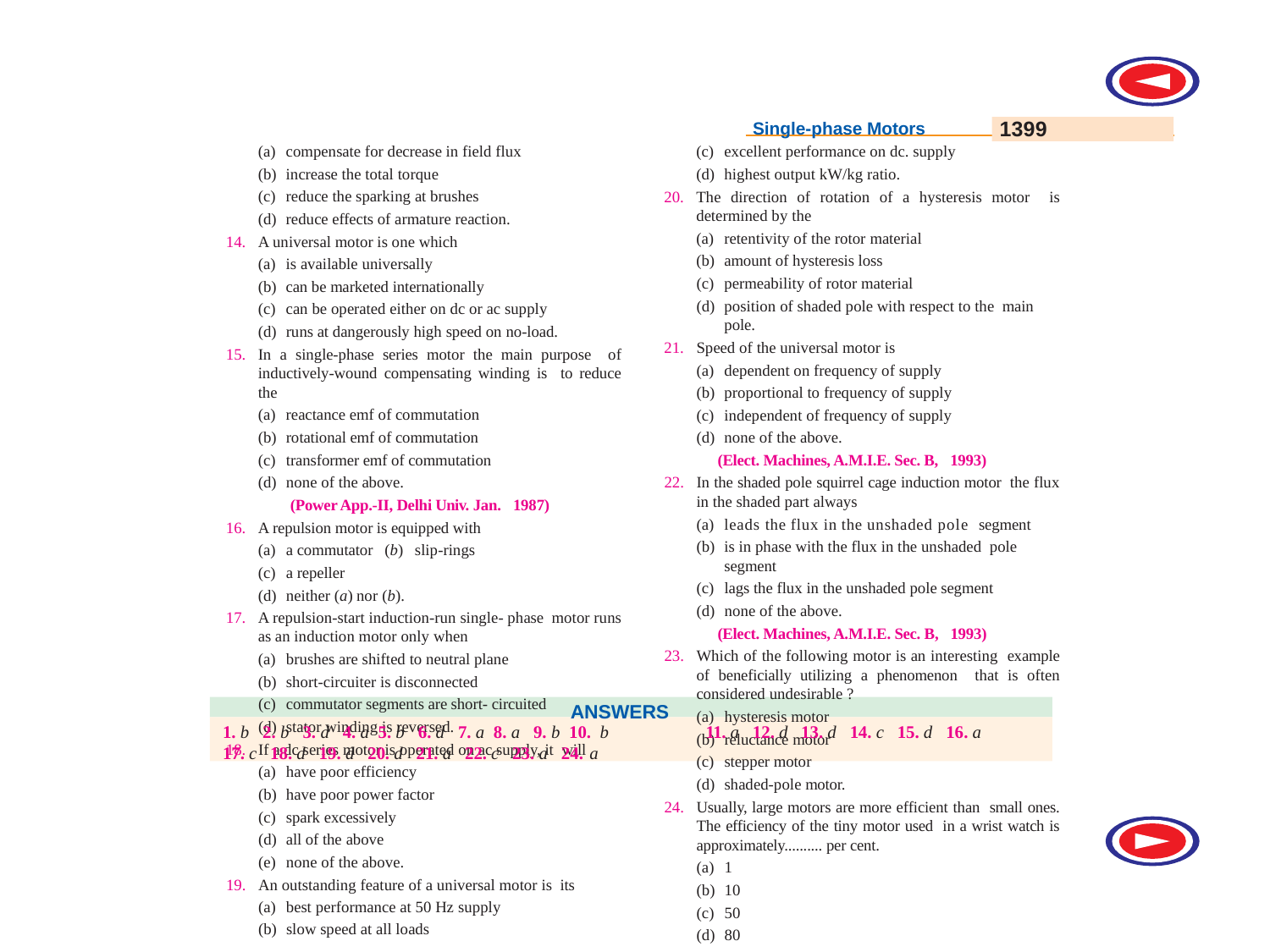

1399
Single-phase Motors

compensate for decrease in field flux
increase the total torque
reduce the sparking at brushes
reduce effects of armature reaction.
A universal motor is one which
is available universally
can be marketed internationally
can be operated either on dc or ac supply
runs at dangerously high speed on no-load.
In a single-phase series motor the main purpose  of inductively-wound compensating winding is  to reduce the
reactance emf of commutation
rotational emf of commutation
transformer emf of commutation
none of the above.
(Power App.-II, Delhi Univ. Jan.   1987)
A repulsion motor is equipped with
a commutator   (b)  slip-rings
a repeller
neither (a) nor (b).
A repulsion-start induction-run single- phase  motor runs as an induction motor only when
brushes are shifted to neutral plane
short-circuiter is disconnected
commutator segments are short- circuited
stator winding is reversed.
If a dc series motor is operated on ac supply, it  will
have poor efficiency
have poor power factor
spark excessively
all of the above
none of the above.
An outstanding feature of a universal motor is  its
best performance at 50 Hz supply
slow speed at all loads
excellent performance on dc. supply
highest output kW/kg ratio.
The direction of rotation of a hysteresis motor  is determined by the
retentivity of the rotor material
amount of hysteresis loss
permeability of rotor material
position of shaded pole with respect to the  main pole.
Speed of the universal motor is
dependent on frequency of supply
proportional to frequency of supply
independent of frequency of supply
none of the above.
(Elect. Machines, A.M.I.E. Sec. B,   1993)
In the shaded pole squirrel cage induction motor  the flux in the shaded part always
leads the flux in the unshaded pole  segment
is in phase with the flux in the unshaded  pole segment
lags the flux in the unshaded pole segment
none of the above.
(Elect. Machines, A.M.I.E. Sec. B,   1993)
Which of the following motor is an interesting  example of beneficially utilizing a phenomenon  that is often considered undesirable ?
hysteresis motor
reluctance motor
stepper motor
shaded-pole motor.
Usually, large motors are more efficient than  small ones. The efficiency of the tiny motor used  in a wrist watch is approximately.......... per cent.
1
10
50
80

ANSWERS

11. a   12. d   13. d   14. c   15. d   16. a
1. b   2. b   3. d   4. a  5. b   6. d   7. a  8. a   9. b  10.  b
17. c   18. d   19. d   20. d   21. a   22. c   23. a   24. a